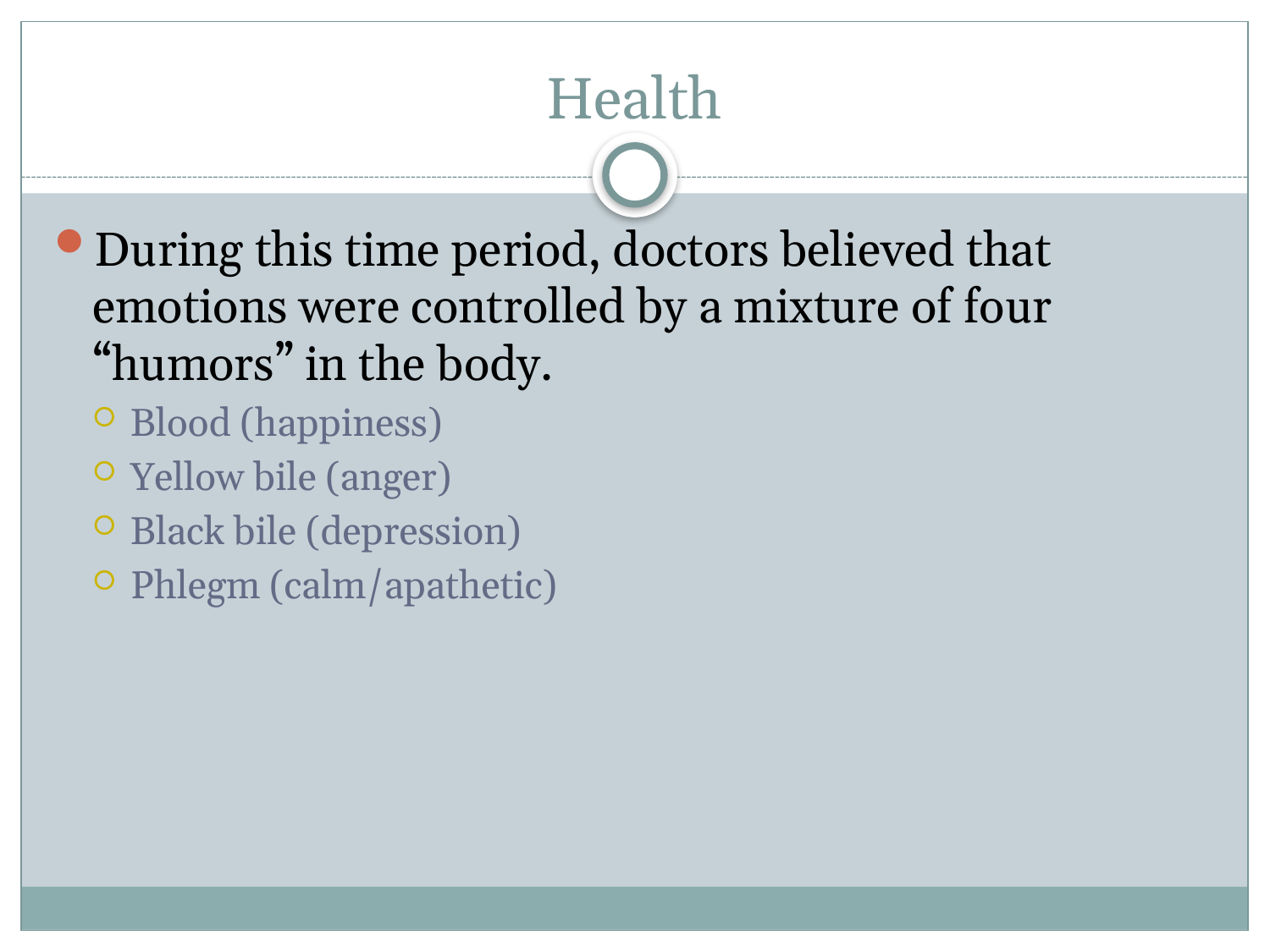

# Health
During this time period, doctors believed that emotions were controlled by a mixture of four “humors” in the body.
Blood (happiness)
Yellow bile (anger)
Black bile (depression)
Phlegm (calm/apathetic)